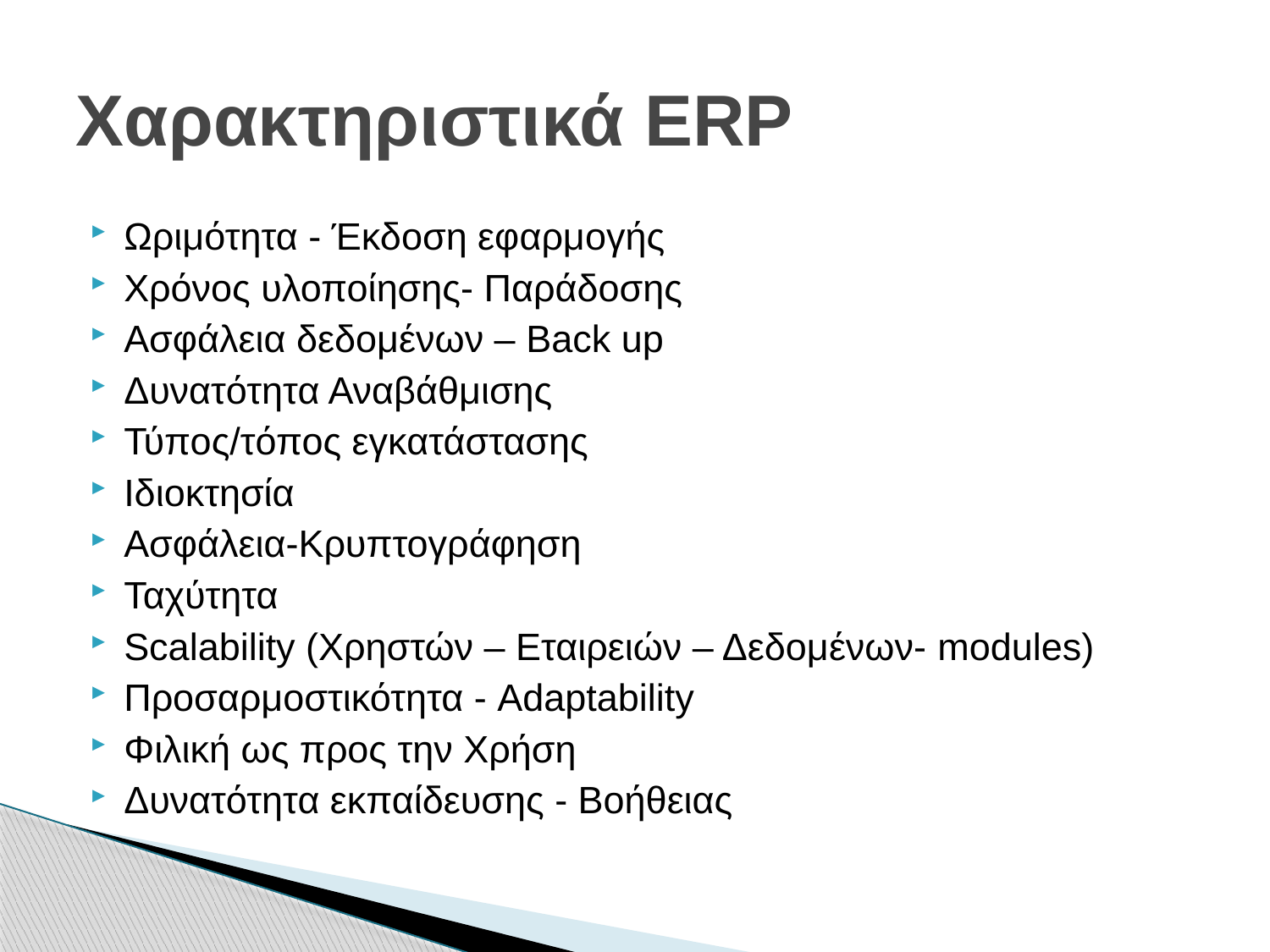

# Χαρακτηριστικά ERP
Ωριμότητα - Έκδοση εφαρμογής
Χρόνος υλοποίησης- Παράδοσης
Ασφάλεια δεδομένων – Back up
Δυνατότητα Αναβάθμισης
Τύπος/τόπος εγκατάστασης
Ιδιοκτησία
Ασφάλεια-Κρυπτογράφηση
Ταχύτητα
Scalability (Χρηστών – Εταιρειών – Δεδομένων- modules)
Προσαρμοστικότητα - Adaptability
Φιλική ως προς την Χρήση
Δυνατότητα εκπαίδευσης - Βοήθειας